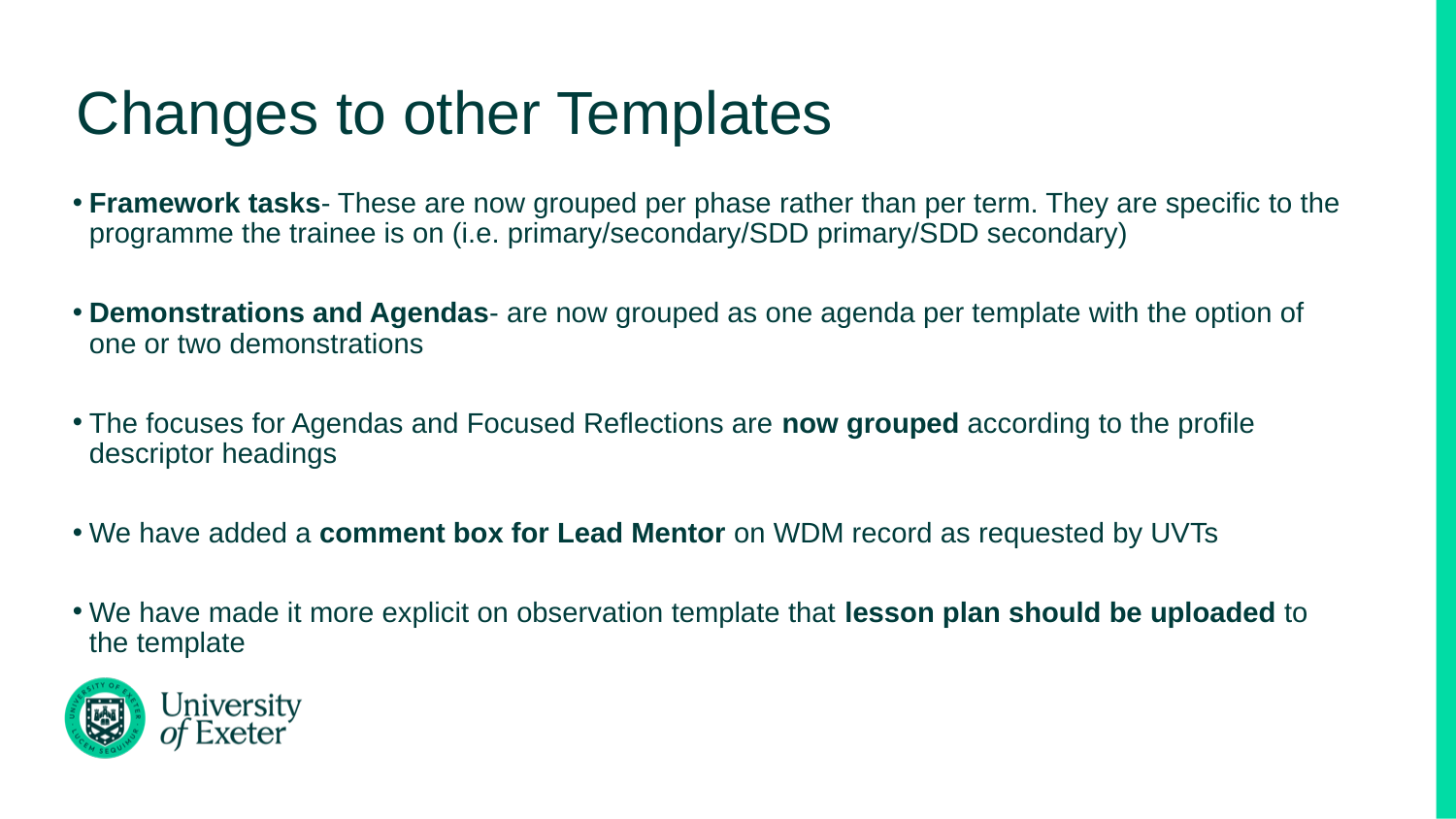

# Changes to other Templates
Framework tasks- These are now grouped per phase rather than per term. They are specific to the programme the trainee is on (i.e. primary/secondary/SDD primary/SDD secondary)

Demonstrations and Agendas- are now grouped as one agenda per template with the option of one or two demonstrations

The focuses for Agendas and Focused Reflections are now grouped according to the profile descriptor headings

We have added a comment box for Lead Mentor on WDM record as requested by UVTs

We have made it more explicit on observation template that lesson plan should be uploaded to the template